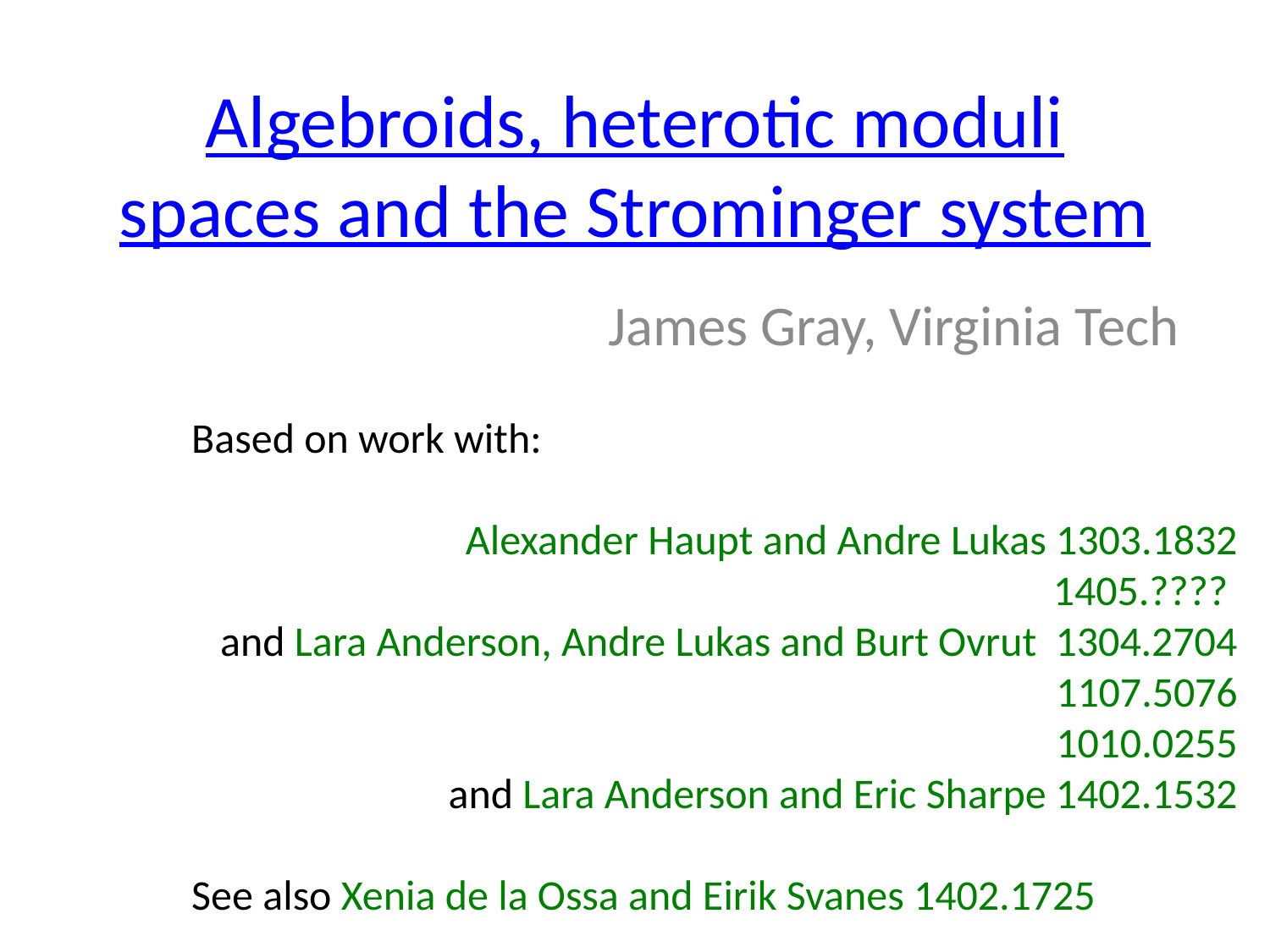

# Algebroids, heterotic moduli spaces and the Strominger system
James Gray, Virginia Tech
Based on work with:

Alexander Haupt and Andre Lukas 1303.1832
1405.????
 and Lara Anderson, Andre Lukas and Burt Ovrut  1304.2704
1107.5076
1010.0255
and Lara Anderson and Eric Sharpe 1402.1532

See also Xenia de la Ossa and Eirik Svanes 1402.1725